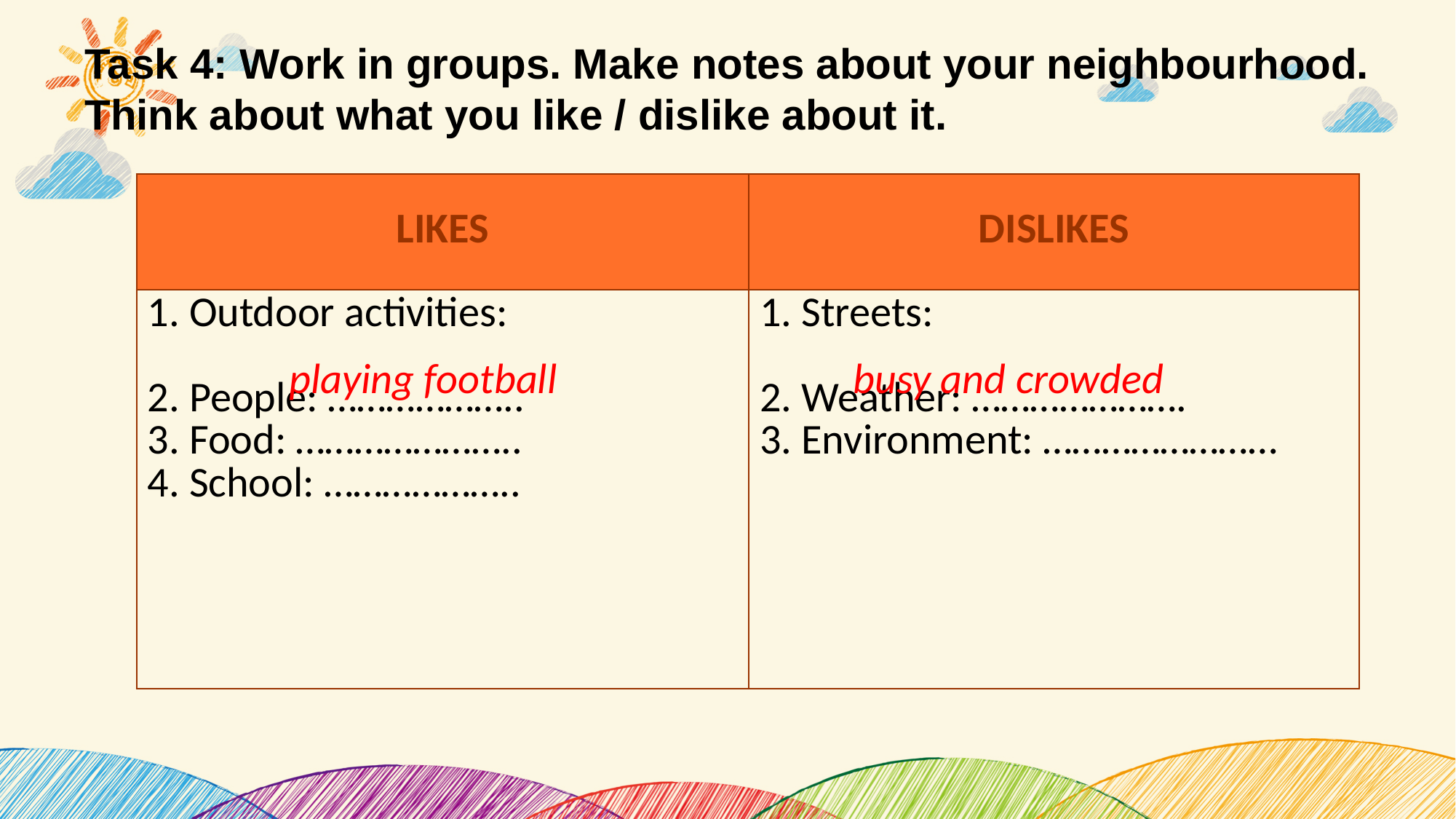

Task 4: Work in groups. Make notes about your neighbourhood.
Think about what you like / dislike about it.
| LIKES | DISLIKES |
| --- | --- |
| 1. Outdoor activities: 2. People: ……………….. 3. Food: ………………….. 4. School: ……………….. | 1. Streets: 2. Weather: …………………. 3. Environment: …………………… |
playing football
busy and crowded